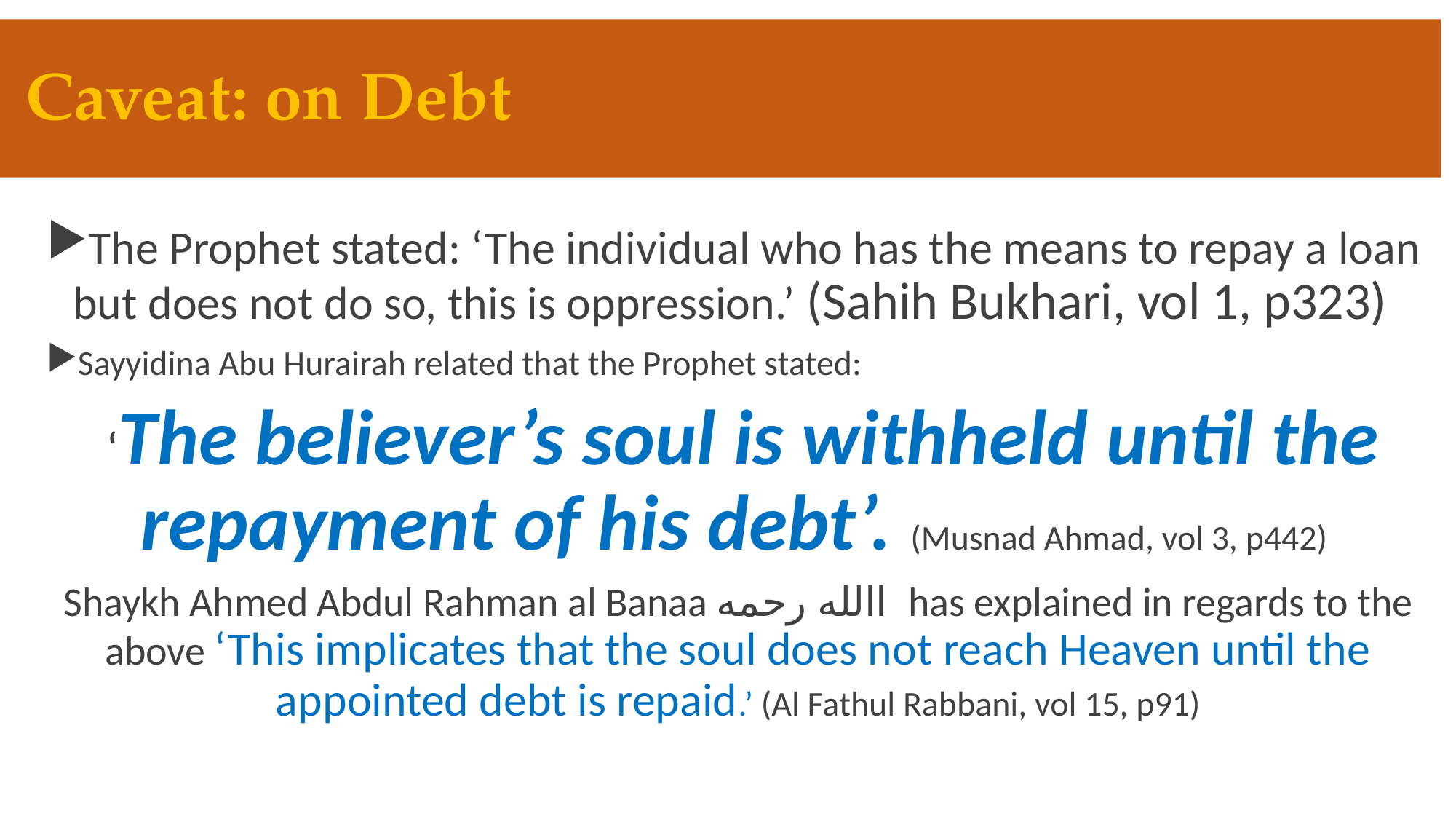

# Caveat: on Debt
The Prophet stated: ‘The individual who has the means to repay a loan but does not do so, this is oppression.’ (Sahih Bukhari, vol 1, p323)
Sayyidina Abu Hurairah related that the Prophet stated:
 ‘The believer’s soul is withheld until the repayment of his debt’. (Musnad Ahmad, vol 3, p442)
Shaykh Ahmed Abdul Rahman al Banaa االله رحمه  has explained in regards to the above ‘This implicates that the soul does not reach Heaven until the appointed debt is repaid.’ (Al Fathul Rabbani, vol 15, p91)